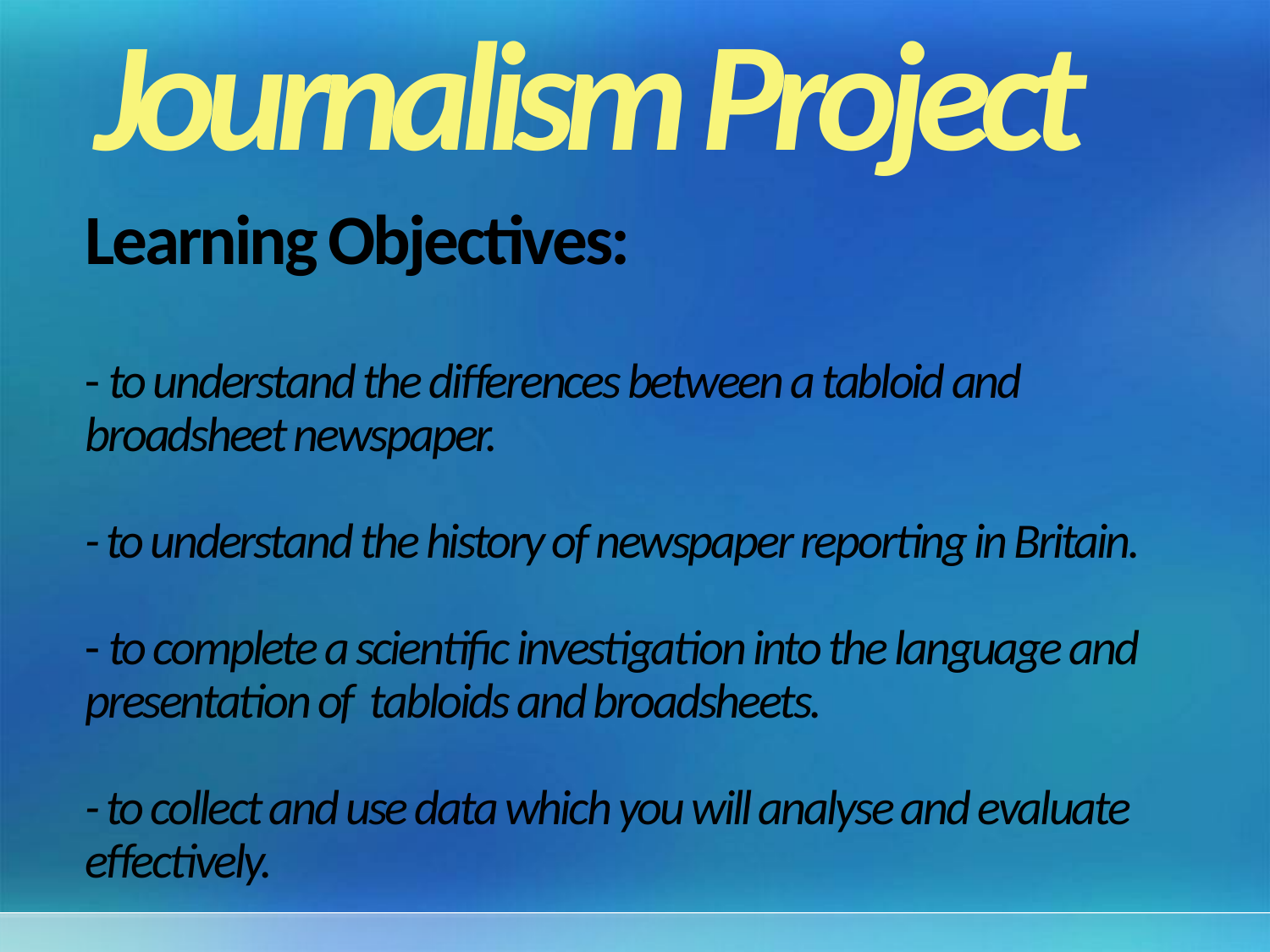

Journalism Project
# Learning Objectives: - to understand the differences between a tabloid and broadsheet newspaper. - to understand the history of newspaper reporting in Britain. - to complete a scientific investigation into the language and presentation of  tabloids and broadsheets. - to collect and use data which you will analyse and evaluate  effectively.